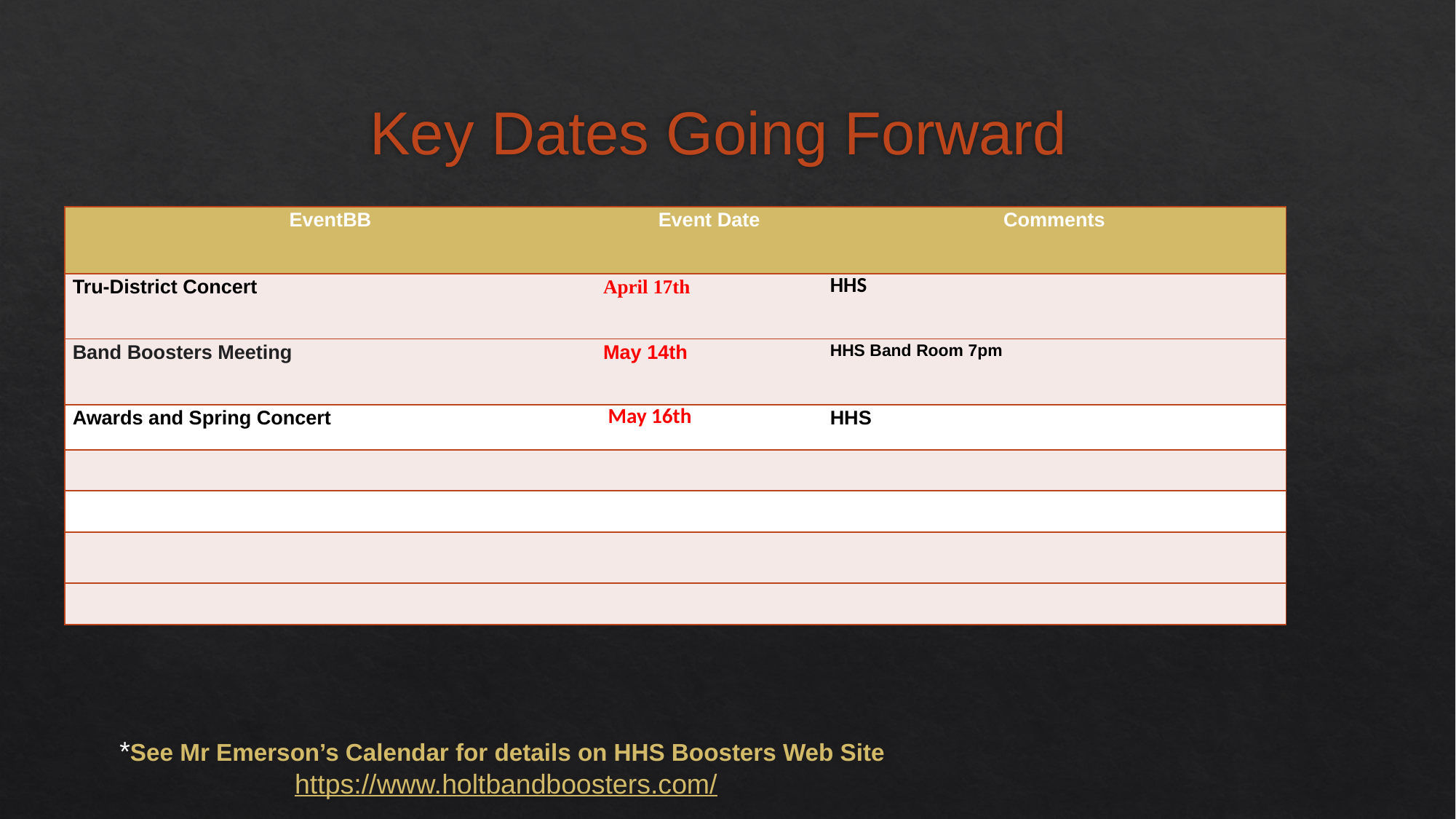

# Key Dates Going Forward
| EventBB | Event Date | Comments |
| --- | --- | --- |
| Tru-District Concert | April 17th | HHS |
| Band Boosters Meeting | May 14th | HHS Band Room 7pm |
| Awards and Spring Concert | May 16th | HHS |
|  |  |  |
|  |  |  |
|  |  |  |
|  |  |  |
*See Mr Emerson’s Calendar for details on HHS Boosters Web Site
https://www.holtbandboosters.com/